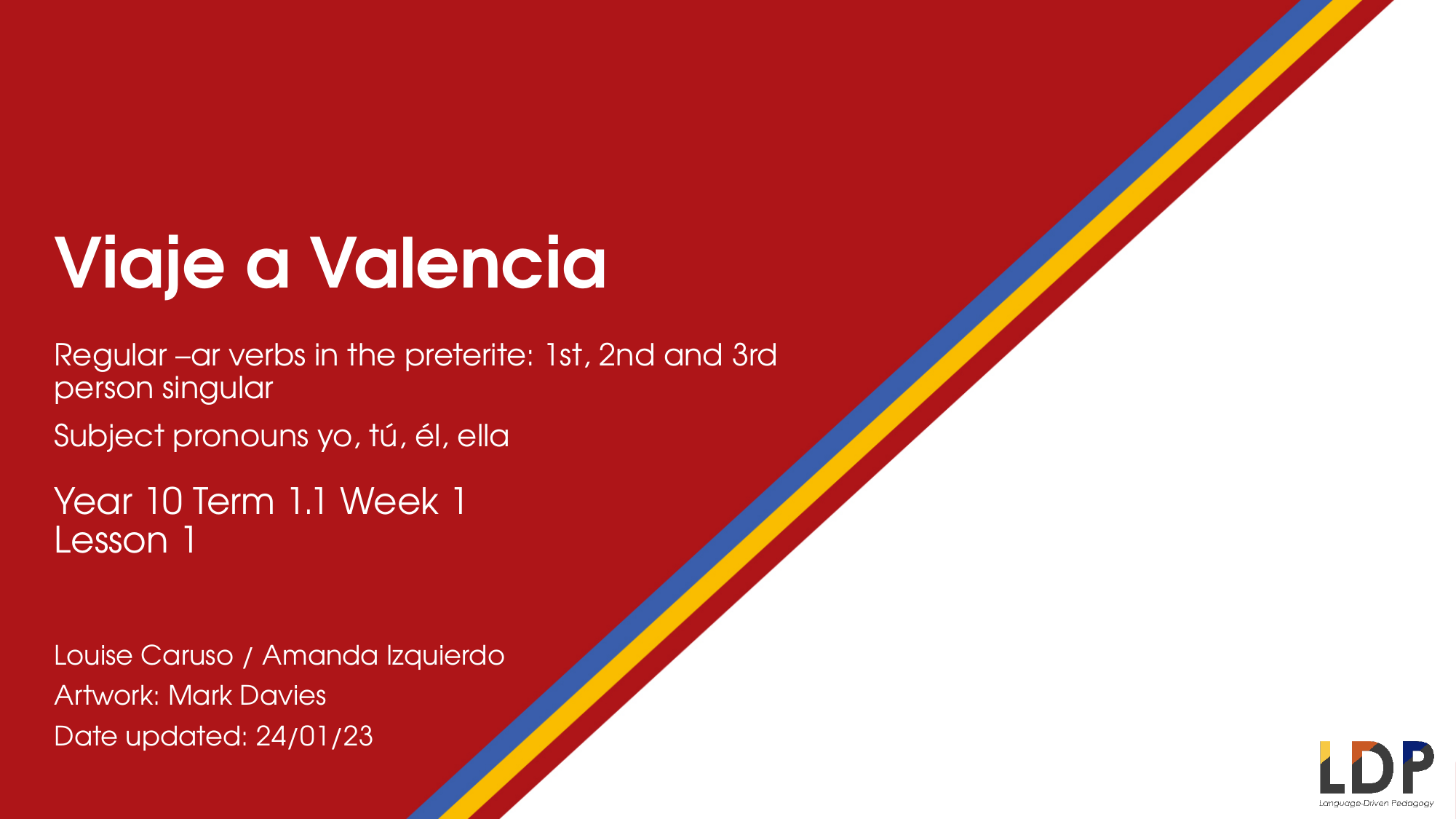

Viaje a Valencia
Regular –ar verbs in the preterite: 1st, 2nd and 3rd person singular
Subject pronouns yo, tú, él, ella
Year 10 Term 1.1 Week 1
Lesson 1
Louise Caruso / Amanda Izquierdo
Artwork: Mark Davies
Date updated: 24/01/23